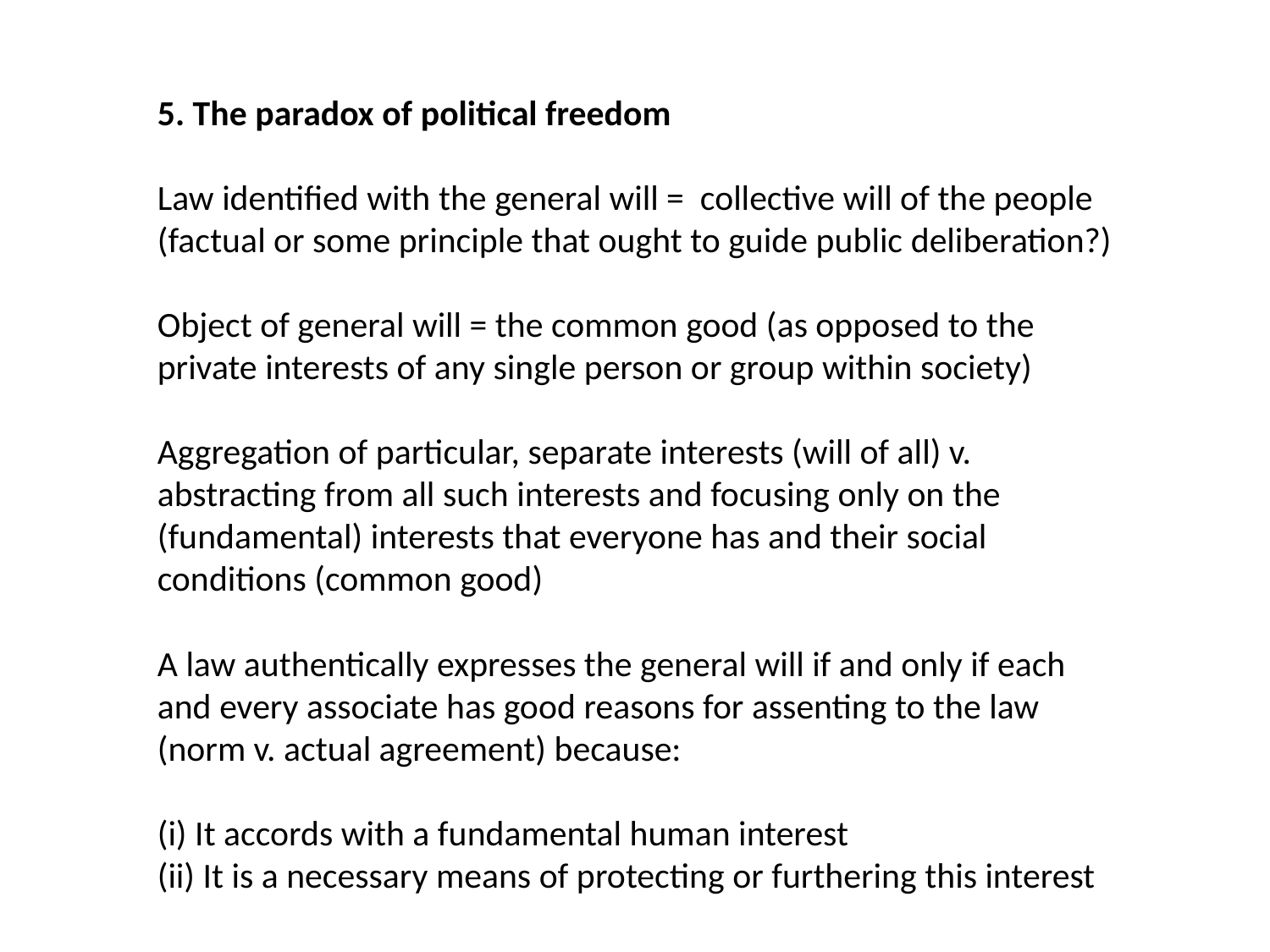

5. The paradox of political freedom

Law identified with the general will =  collective will of the people (factual or some principle that ought to guide public deliberation?)

Object of general will = the common good (as opposed to the private interests of any single person or group within society)

Aggregation of particular, separate interests (will of all) v. abstracting from all such interests and focusing only on the (fundamental) interests that everyone has and their social conditions (common good)

A law authentically expresses the general will if and only if each and every associate has good reasons for assenting to the law (norm v. actual agreement) because:

(i) It accords with a fundamental human interest
(ii) It is a necessary means of protecting or furthering this interest